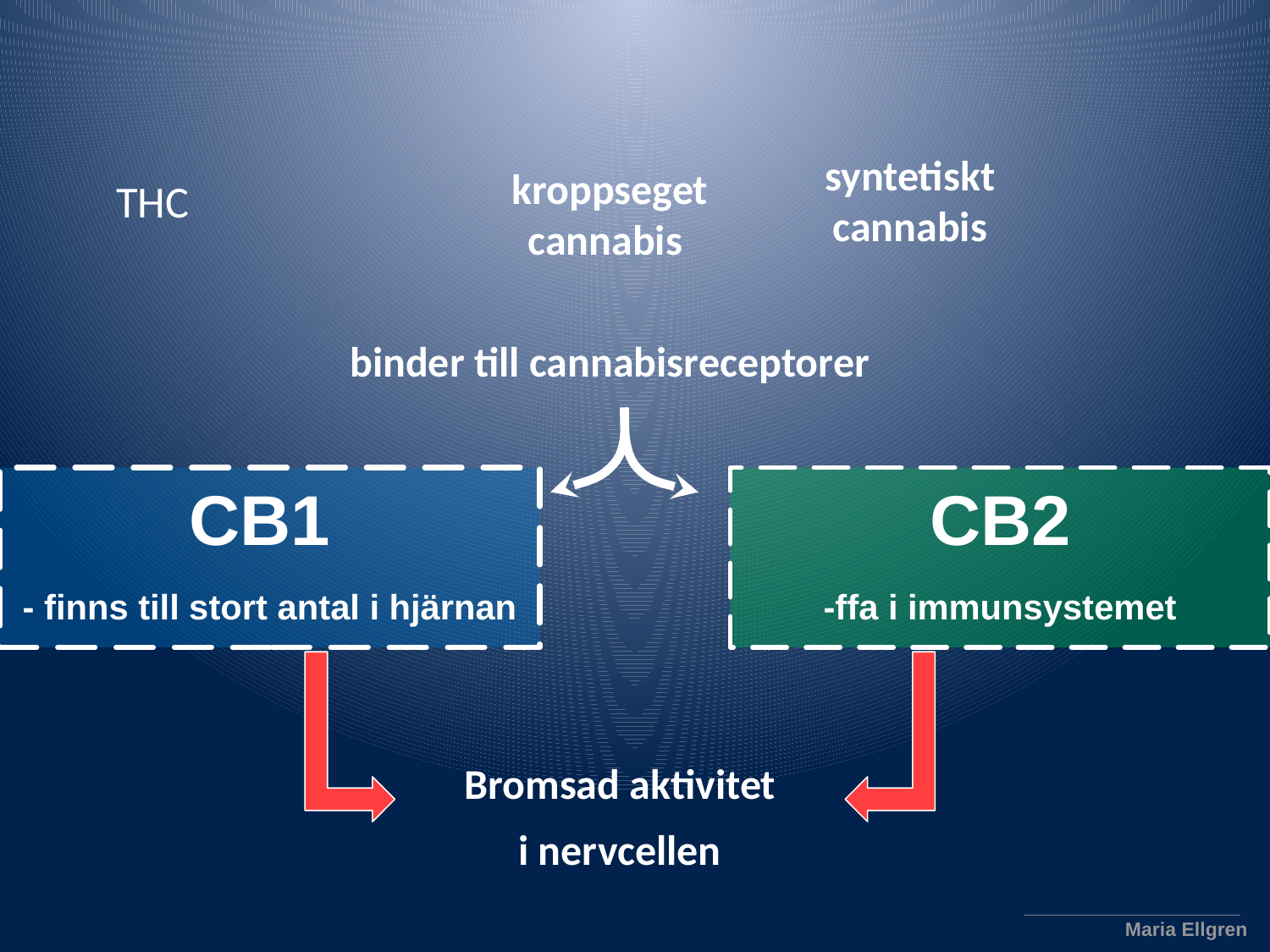

syntetiskt cannabis
THC
kroppseget cannabis
binder till cannabisreceptorer

CB1
- finns till stort antal i hjärnan
CB2
-ffa i immunsystemet

Bromsad aktivitet i nervcellen
____________________
Maria Ellgren